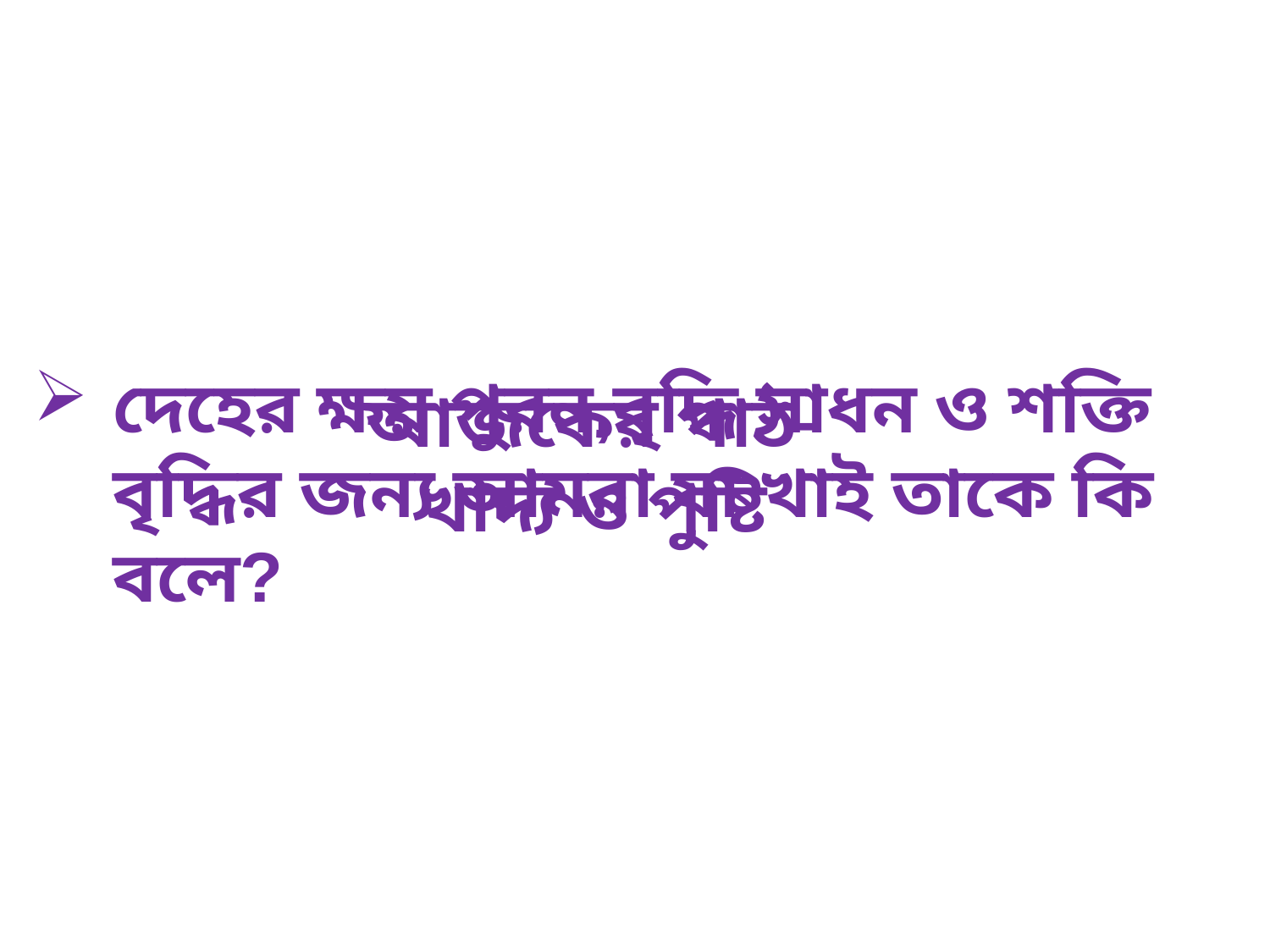

দেহের ক্ষয় পুরন,বৃদ্ধি সাধন ও শক্তি বৃদ্ধির জন্য আমরা যা খাই তাকে কি বলে?
আজকের পাঠ-
খাদ্য ও পুষ্টি